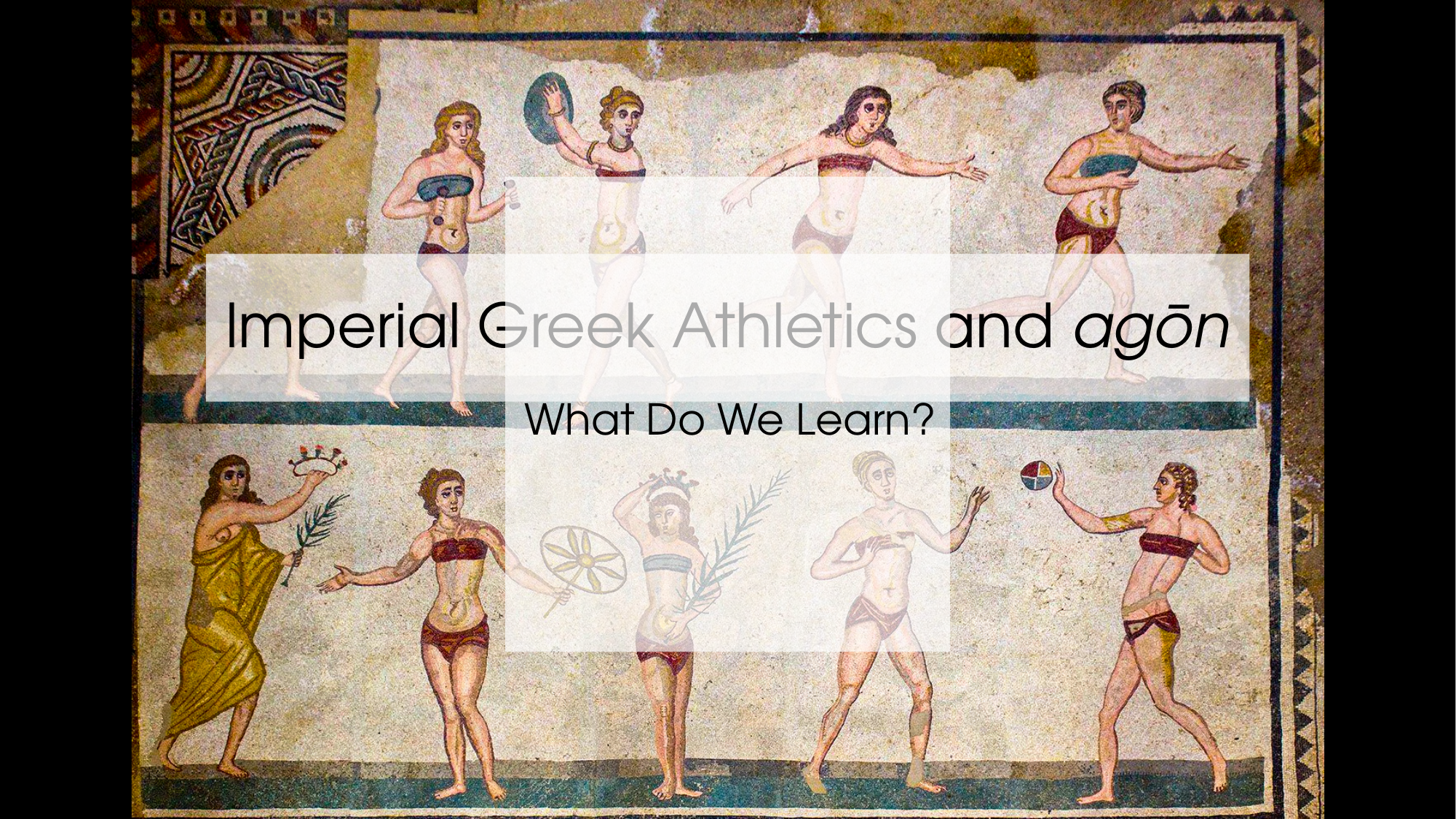

Imperial Greek Athletics and agōn
What Do We Learn?